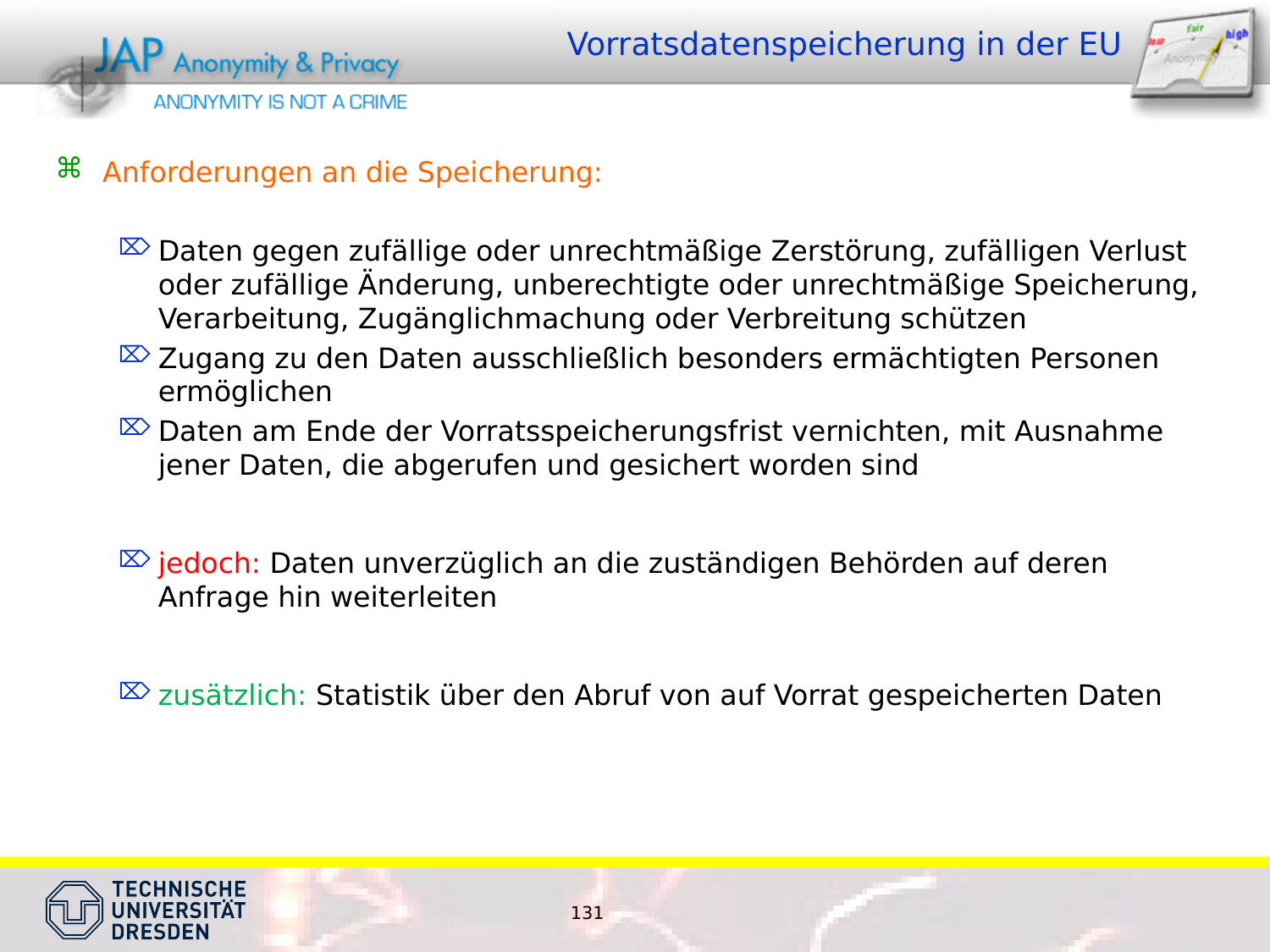

# Vorratsdatenspeicherung in der EU
Anforderungen an die Speicherung:

Daten gegen zufällige oder unrechtmäßige Zerstörung, zufälligen Verlust oder zufällige Änderung, unberechtigte oder unrechtmäßige Speicherung, Verarbeitung, Zugänglichmachung oder Verbreitung schützen
Zugang zu den Daten ausschließlich besonders ermächtigten Personen ermöglichen
Daten am Ende der Vorratsspeicherungsfrist vernichten, mit Ausnahme jener Daten, die abgerufen und gesichert worden sind

jedoch: Daten unverzüglich an die zuständigen Behörden auf deren Anfrage hin weiterleiten

zusätzlich: Statistik über den Abruf von auf Vorrat gespeicherten Daten